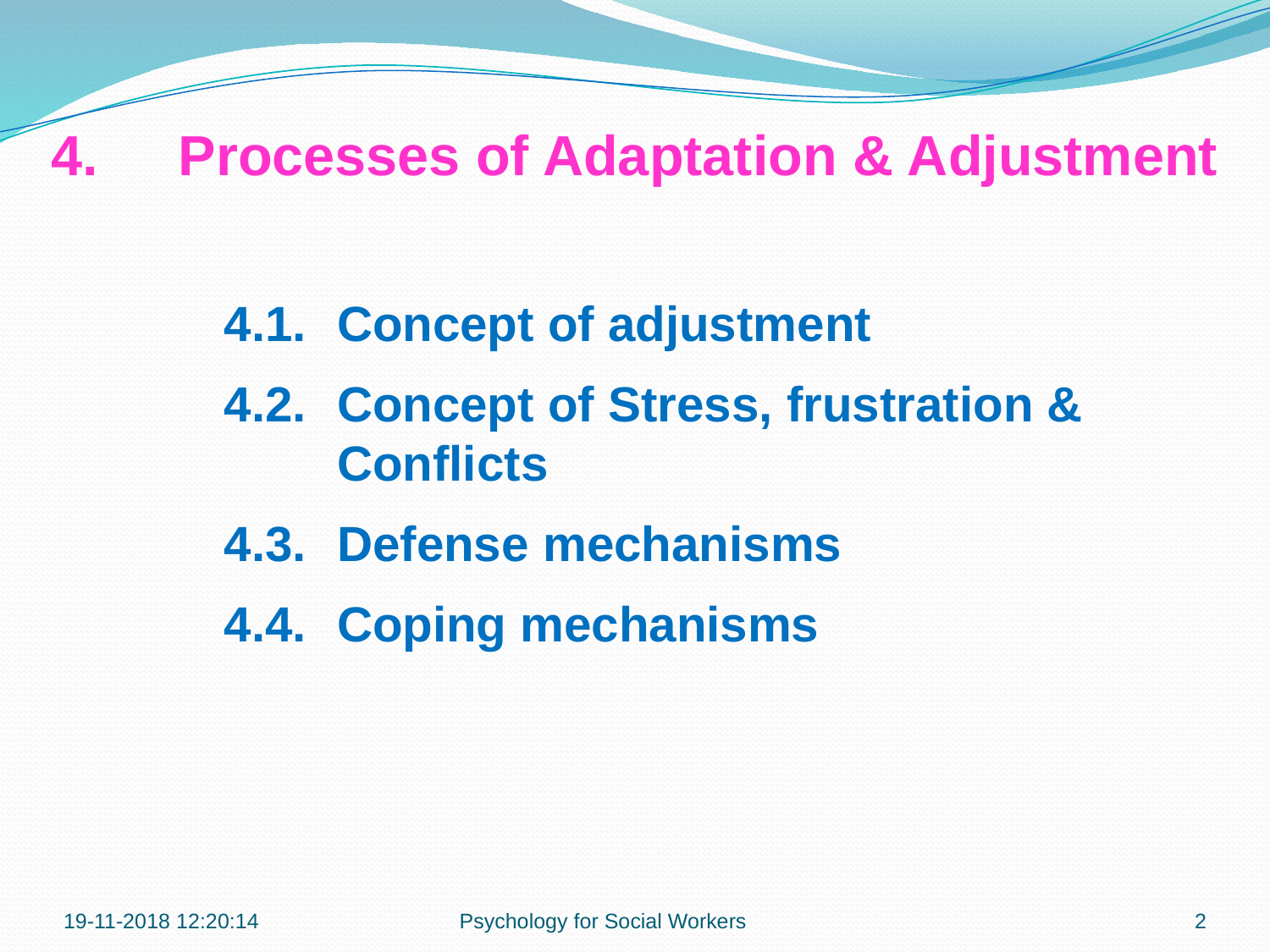

4.	Processes of Adaptation & Adjustment
4.1.	Concept of adjustment
4.2.	Concept of Stress, frustration & Conflicts
4.3.	Defense mechanisms
4.4.	Coping mechanisms
19-11-2018 12:20:14
Psychology for Social Workers
2